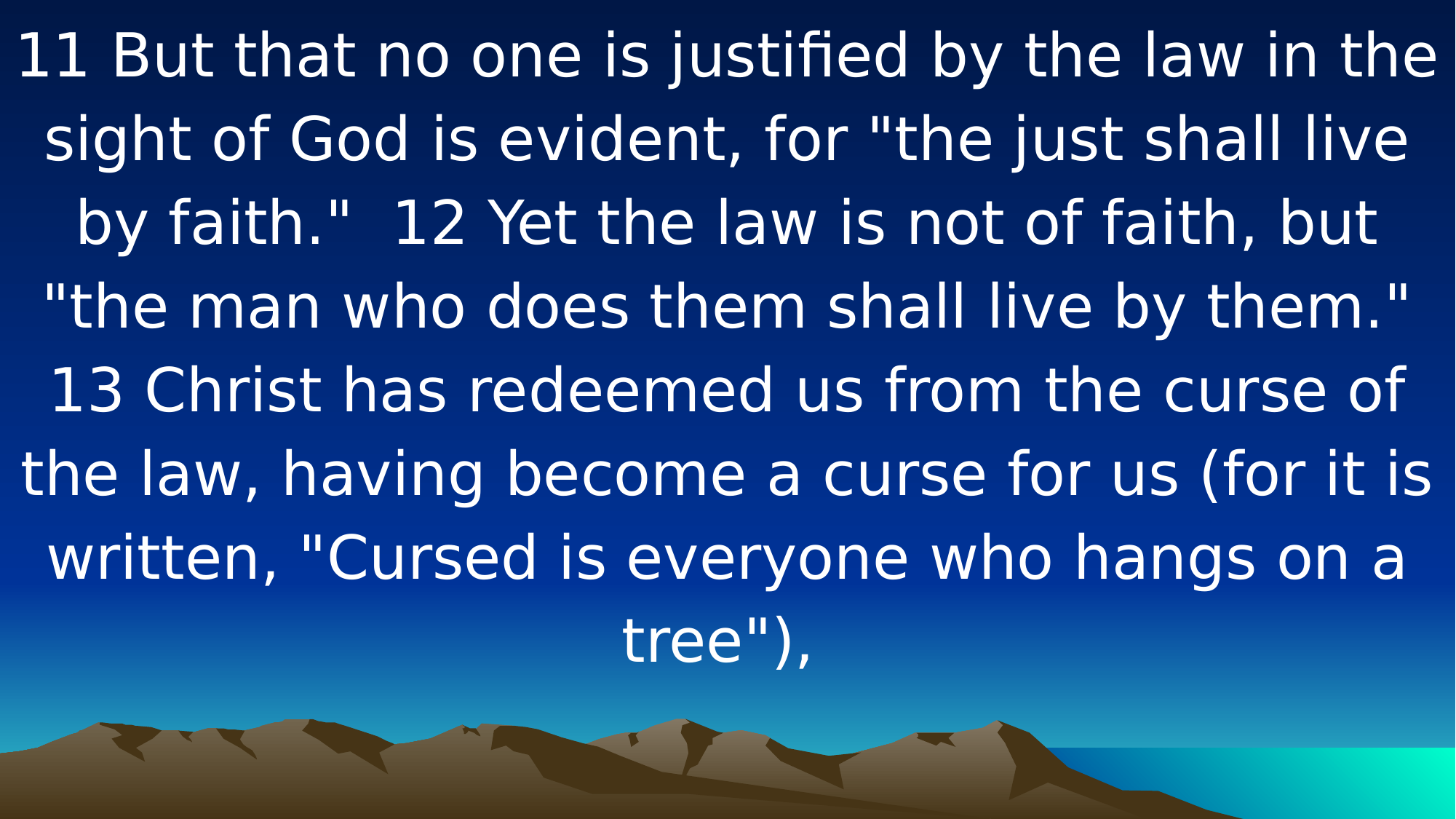

11 But that no one is justified by the law in the sight of God is evident, for "the just shall live by faith."  12 Yet the law is not of faith, but "the man who does them shall live by them." 13 Christ has redeemed us from the curse of the law, having become a curse for us (for it is written, "Cursed is everyone who hangs on a tree"),